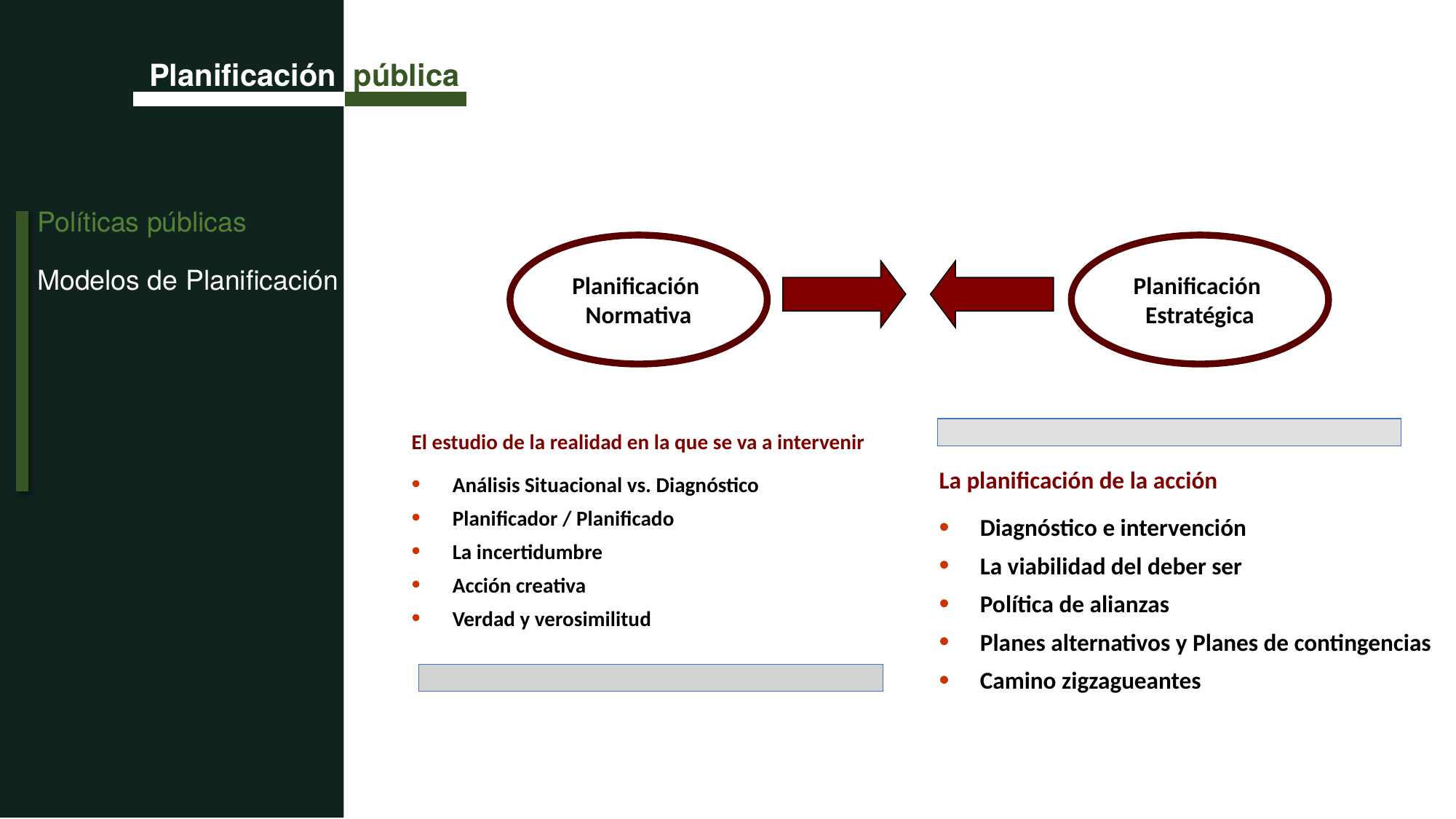

Planificación  pública

Políticas públicas
Modelos de Planificación

Planificación
Normativa
Planificación
Estratégica

El estudio de la realidad en la que se va a intervenir
Análisis Situacional vs. Diagnóstico
Planificador / Planificado
La incertidumbre
Acción creativa
Verdad y verosimilitud

La planificación de la acción
Diagnóstico e intervención
La viabilidad del deber ser
Política de alianzas
Planes alternativos y Planes de contingencias
Camino zigzagueantes